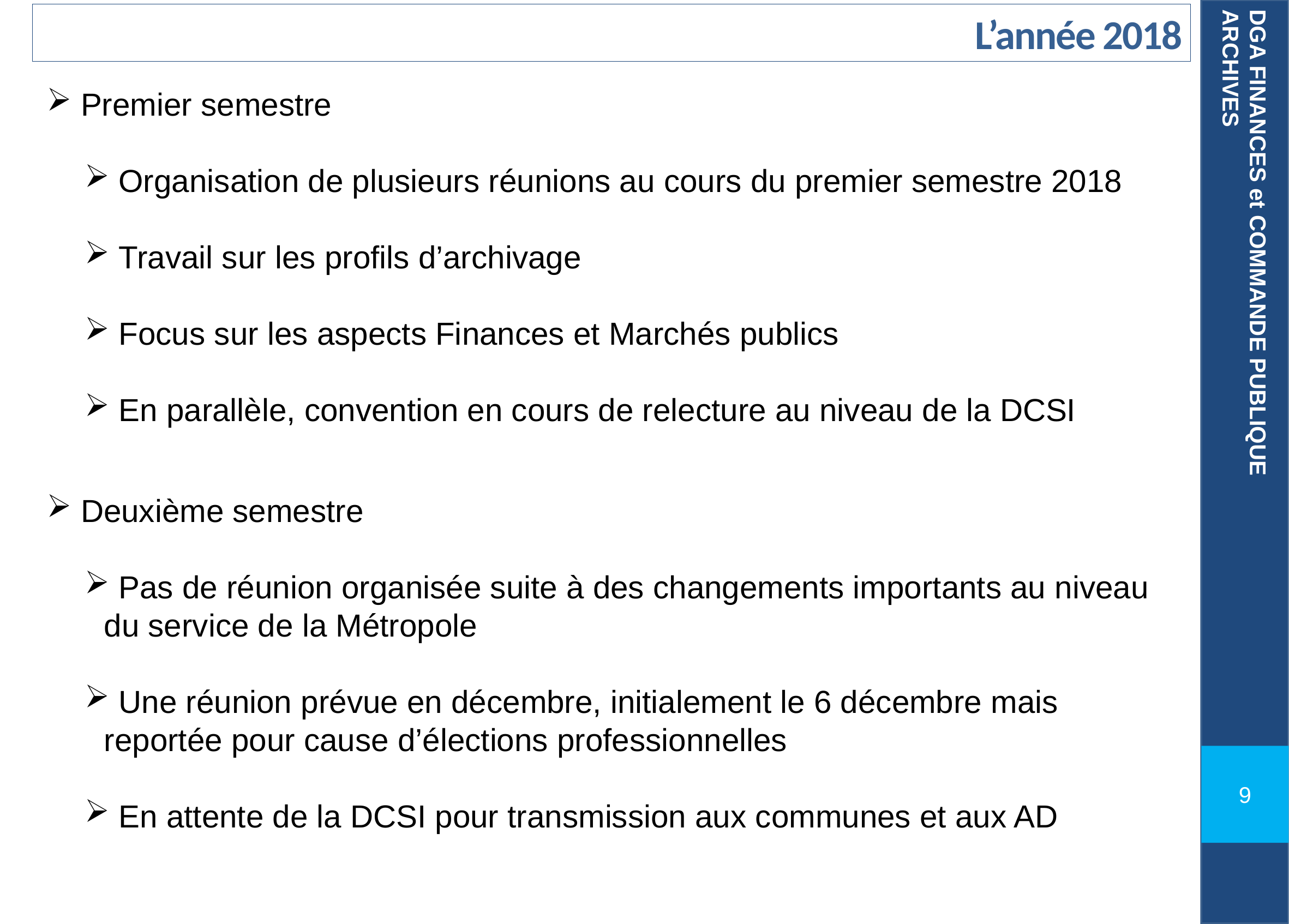

L’année 2018
 Premier semestre

 Organisation de plusieurs réunions au cours du premier semestre 2018

 Travail sur les profils d’archivage

 Focus sur les aspects Finances et Marchés publics

 En parallèle, convention en cours de relecture au niveau de la DCSI
 Deuxième semestre

 Pas de réunion organisée suite à des changements importants au niveau du service de la Métropole

 Une réunion prévue en décembre, initialement le 6 décembre mais reportée pour cause d’élections professionnelles

 En attente de la DCSI pour transmission aux communes et aux AD